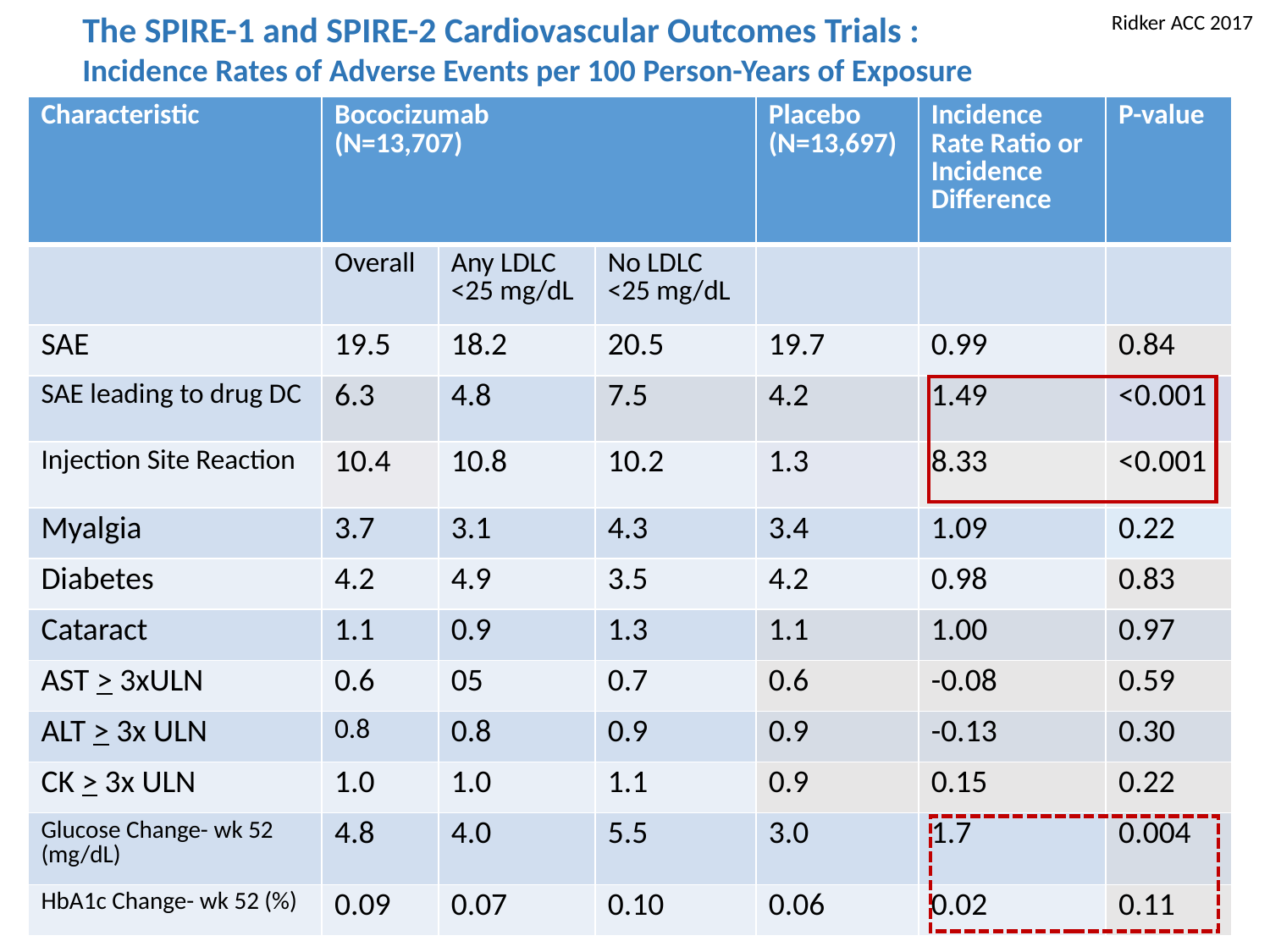

The SPIRE-1 and SPIRE-2 Cardiovascular Outcomes Trials :
Incidence Rates of Adverse Events per 100 Person-Years of Exposure
Ridker ACC 2017
| Characteristic | Bococizumab (N=13,707) |  |  | Placebo (N=13,697) | Incidence Rate Ratio or Incidence Difference | P-value |
| --- | --- | --- | --- | --- | --- | --- |
|  | Overall | Any LDLC <25 mg/dL | No LDLC <25 mg/dL |  |  |  |
| SAE | 19.5 | 18.2 | 20.5 | 19.7 | 0.99 | 0.84 |
| SAE leading to drug DC | 6.3 | 4.8 | 7.5 | 4.2 | 1.49 | <0.001 |
| Injection Site Reaction | 10.4 | 10.8 | 10.2 | 1.3 | 8.33 | <0.001 |
| Myalgia | 3.7 | 3.1 | 4.3 | 3.4 | 1.09 | 0.22 |
| Diabetes | 4.2 | 4.9 | 3.5 | 4.2 | 0.98 | 0.83 |
| Cataract | 1.1 | 0.9 | 1.3 | 1.1 | 1.00 | 0.97 |
| AST > 3xULN | 0.6 | 05 | 0.7 | 0.6 | -0.08 | 0.59 |
| ALT > 3x ULN | 0.8 | 0.8 | 0.9 | 0.9 | -0.13 | 0.30 |
| CK > 3x ULN | 1.0 | 1.0 | 1.1 | 0.9 | 0.15 | 0.22 |
| Glucose Change- wk 52 (mg/dL) | 4.8 | 4.0 | 5.5 | 3.0 | 1.7 | 0.004 |
| HbA1c Change- wk 52 (%) | 0.09 | 0.07 | 0.10 | 0.06 | 0.02 | 0.11 |